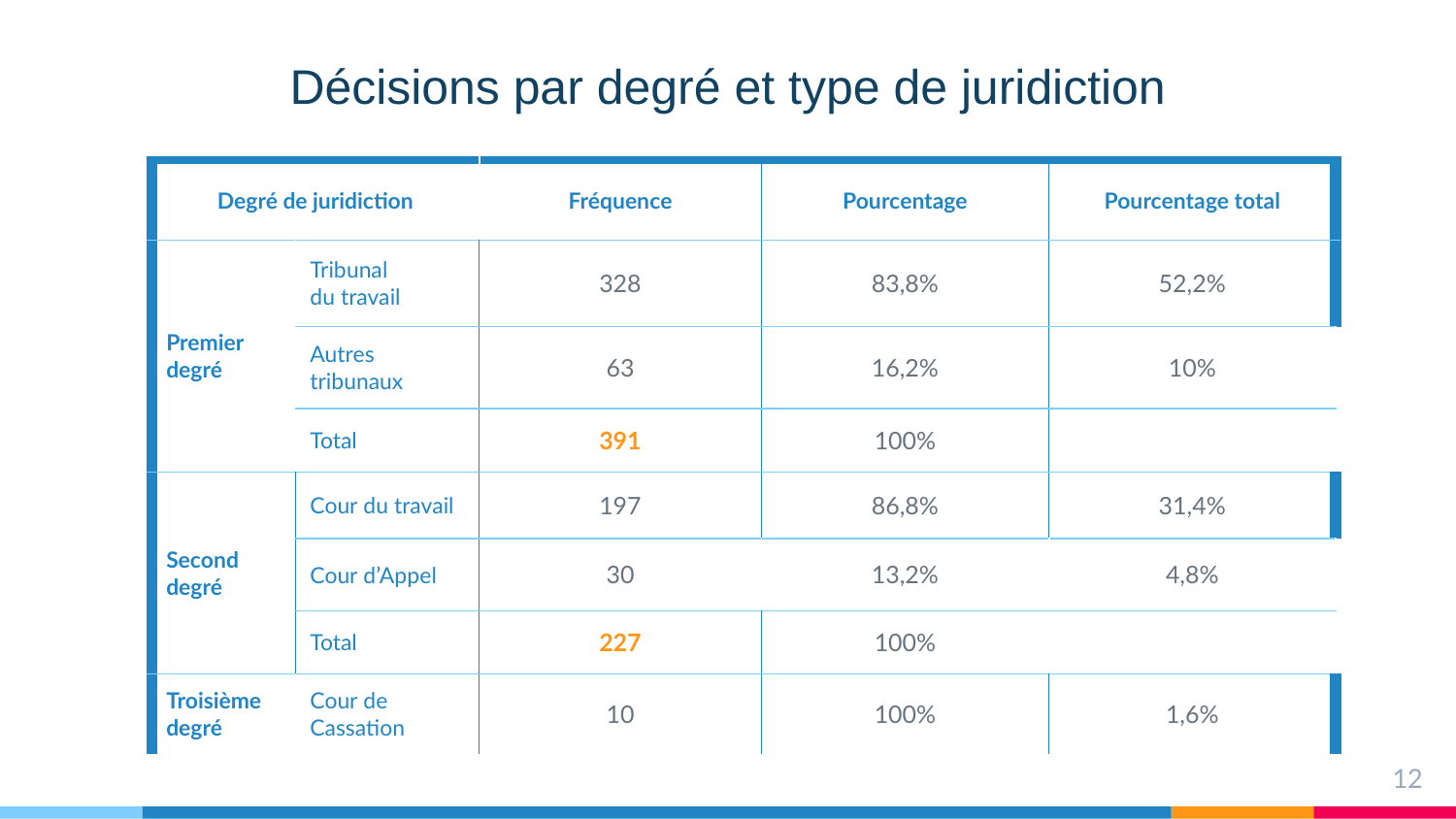

# Décisions par degré et type de juridiction
| Degré de juridiction |  | Fréquence | Pourcentage | Pourcentage total |
| --- | --- | --- | --- | --- |
| Premier degré | Tribunal du travail | 328 | 83,8% | 52,2% |
|  | Autres tribunaux | 63 | 16,2% | 10% |
|  | Total | 391 | 100% |  |
| Second degré | Cour du travail | 197 | 86,8% | 31,4% |
|  | Cour d’Appel | 30 | 13,2% | 4,8% |
|  | Total | 227 | 100% |  |
| Troisième degré | Cour de Cassation | 10 | 100% | 1,6% |
12